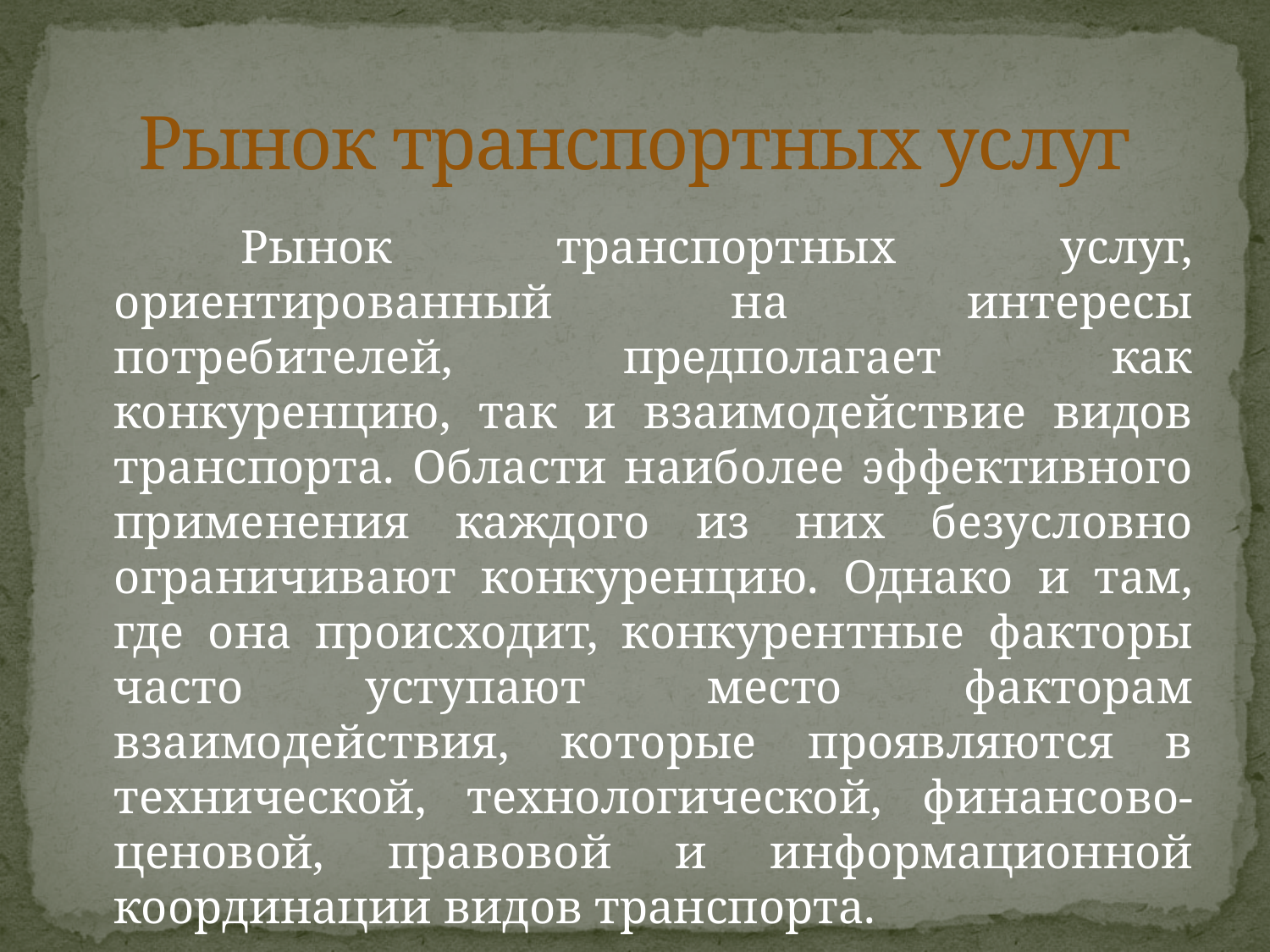

# Рынок транспортных услуг
		Рынок транспортных услуг, ориентированный на интересы потребителей, предполагает как конкуренцию, так и взаимодействие видов транспорта. Области наиболее эффективного применения каждого из них безусловно ограничивают конкуренцию. Однако и там, где она происходит, конкурентные факторы часто уступают место факторам взаимодействия, которые проявляются в технической, технологической, финансово-ценовой, правовой и информационной координации видов транспорта.